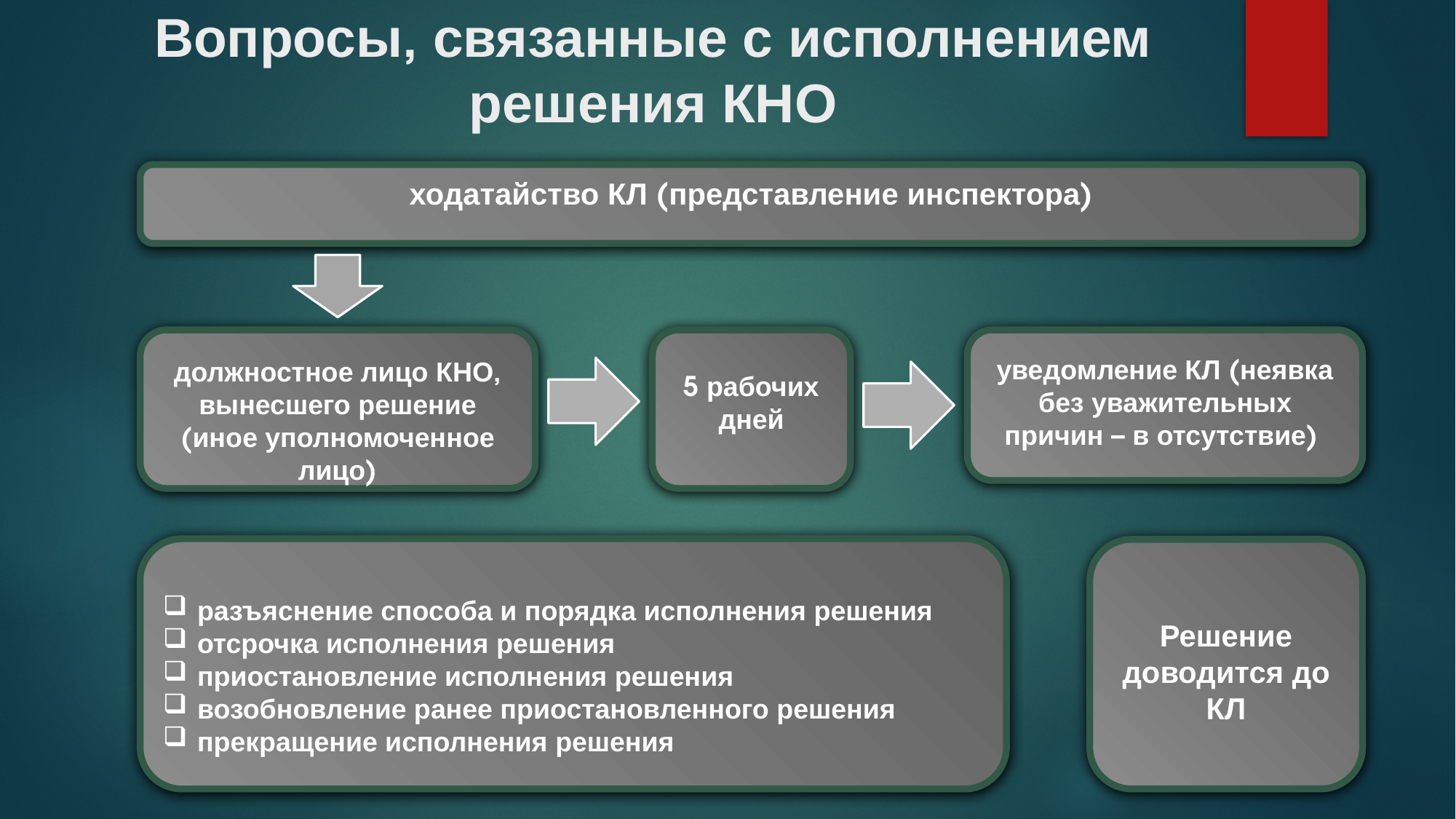

# Вопросы, связанные с исполнением решения КНО

ходатайство КЛ (представление инспектора)

5 рабочих дней

должностное лицо КНО, вынесшего решение (иное уполномоченное лицо)

уведомление КЛ (неявка без уважительных причин – в отсутствие)

разъяснение способа и порядка исполнения решения
отсрочка исполнения решения
приостановление исполнения решения
возобновление ранее приостановленного решения
прекращение исполнения решения

Решение доводится до КЛ